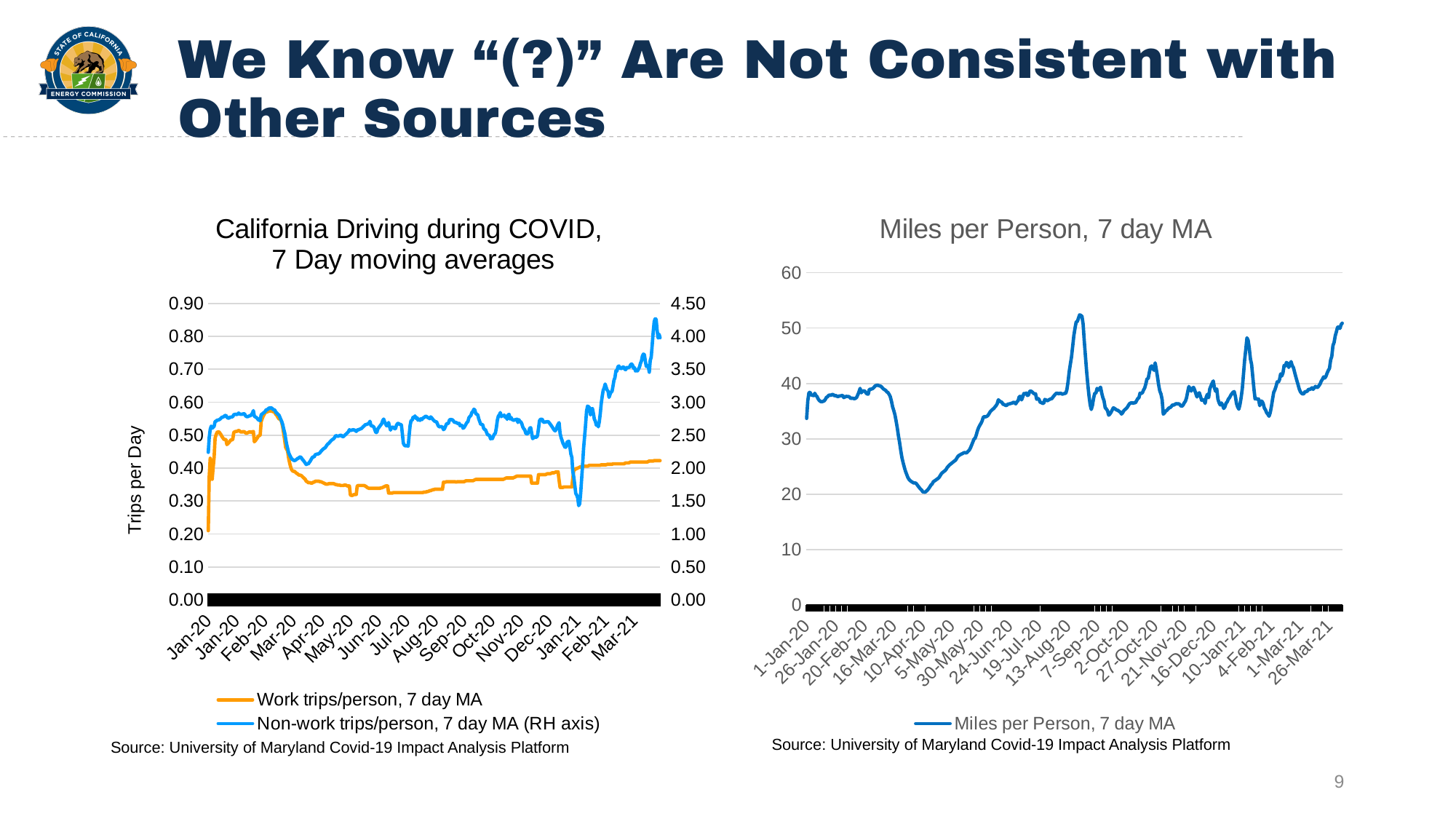

# We Know “(?)” Are Not Consistent with Other Sources

### Chart: California Driving during COVID,
 7 Day moving averages

| Category | Work trips/person, 7 day MA | Non-work trips/person, 7 day MA (RH axis) |
|---|---|---|
| 43831 | 0.21 | 2.24 |
| 43832 | 0.375 | 2.465 |
| 43833 | 0.43 | 2.5866666666666664 |
| 43834 | 0.395 | 2.6375 |
| 43835 | 0.366 | 2.6060000000000003 |
| 43836 | 0.4033333333333333 | 2.6216666666666666 |
| 43837 | 0.43285714285714283 | 2.6357142857142857 |
| 43838 | 0.49142857142857144 | 2.7071428571428564 |
| 43839 | 0.5014285714285714 | 2.712857142857143 |
| 43840 | 0.5085714285714286 | 2.7271428571428573 |
| 43841 | 0.5099999999999999 | 2.73 |
| 43842 | 0.5099999999999999 | 2.7342857142857144 |
| 43843 | 0.5057142857142857 | 2.7428571428571433 |
| 43844 | 0.5014285714285714 | 2.758571428571429 |
| 43845 | 0.4957142857142857 | 2.7714285714285714 |
| 43846 | 0.49142857142857144 | 2.775714285714286 |
| 43847 | 0.48714285714285716 | 2.782857142857143 |
| 43848 | 0.48714285714285716 | 2.7971428571428567 |
| 43849 | 0.48714285714285716 | 2.8000000000000003 |
| 43850 | 0.4714285714285714 | 2.7742857142857145 |
| 43851 | 0.4742857142857143 | 2.761428571428571 |
| 43852 | 0.4771428571428572 | 2.757142857142857 |
| 43853 | 0.48142857142857143 | 2.7714285714285714 |
| 43854 | 0.4857142857142857 | 2.774285714285714 |
| 43855 | 0.48571428571428565 | 2.775714285714286 |
| 43856 | 0.48714285714285704 | 2.7828571428571425 |
| 43857 | 0.5085714285714286 | 2.8085714285714283 |
| 43858 | 0.5099999999999999 | 2.815714285714286 |
| 43859 | 0.5114285714285713 | 2.817142857142857 |
| 43860 | 0.5114285714285713 | 2.814285714285714 |
| 43861 | 0.5128571428571428 | 2.8200000000000003 |
| 43862 | 0.5142857142857143 | 2.835714285714286 |
| 43863 | 0.5128571428571428 | 2.8214285714285716 |
| 43864 | 0.51 | 2.817142857142857 |
| 43865 | 0.51 | 2.817142857142857 |
| 43866 | 0.51 | 2.8185714285714285 |
| 43867 | 0.5114285714285713 | 2.825714285714286 |
| 43868 | 0.51 | 2.822857142857143 |
| 43869 | 0.5071428571428571 | 2.7942857142857145 |
| 43870 | 0.5057142857142857 | 2.7828571428571425 |
| 43871 | 0.5071428571428571 | 2.7800000000000002 |
| 43872 | 0.5085714285714286 | 2.7857142857142856 |
| 43873 | 0.51 | 2.792857142857143 |
| 43874 | 0.51 | 2.795714285714286 |
| 43875 | 0.5085714285714287 | 2.8114285714285714 |
| 43876 | 0.51 | 2.831428571428571 |
| 43877 | 0.5114285714285715 | 2.8728571428571428 |
| 43878 | 0.48 | 2.787142857142857 |
| 43879 | 0.4828571428571428 | 2.7785714285714285 |
| 43880 | 0.48714285714285716 | 2.7685714285714282 |
| 43881 | 0.49142857142857144 | 2.755714285714286 |
| 43882 | 0.49714285714285716 | 2.7342857142857144 |
| 43883 | 0.4985714285714286 | 2.7271428571428578 |
| 43884 | 0.5 | 2.721428571428571 |
| 43885 | 0.5414285714285715 | 2.8114285714285714 |
| 43886 | 0.55 | 2.8214285714285716 |
| 43887 | 0.5571428571428572 | 2.834285714285714 |
| 43888 | 0.5628571428571428 | 2.8442857142857143 |
| 43889 | 0.5685714285714286 | 2.858571428571428 |
| 43890 | 0.5700000000000001 | 2.884285714285715 |
| 43891 | 0.57 | 2.8871428571428575 |
| 43892 | 0.5728571428571428 | 2.897142857142857 |
| 43893 | 0.5728571428571428 | 2.9128571428571424 |
| 43894 | 0.572857142857143 | 2.9114285714285715 |
| 43895 | 0.5742857142857144 | 2.915714285714285 |
| 43896 | 0.572857142857143 | 2.9085714285714284 |
| 43897 | 0.5714285714285714 | 2.891428571428571 |
| 43898 | 0.5714285714285714 | 2.8857142857142857 |
| 43899 | 0.5685714285714285 | 2.88 |
| 43900 | 0.562857142857143 | 2.8442857142857143 |
| 43901 | 0.56 | 2.837142857142857 |
| 43902 | 0.5542857142857144 | 2.8142857142857136 |
| 43903 | 0.55 | 2.8085714285714283 |
| 43904 | 0.5485714285714286 | 2.775714285714286 |
| 43905 | 0.5471428571428572 | 2.738571428571429 |
| 43906 | 0.5385714285714286 | 2.707142857142857 |
| 43907 | 0.5242857142857142 | 2.66 |
| 43908 | 0.5042857142857143 | 2.5900000000000003 |
| 43909 | 0.4842857142857143 | 2.532857142857143 |
| 43910 | 0.4628571428571429 | 2.4428571428571426 |
| 43911 | 0.4571428571428572 | 2.361428571428571 |
| 43912 | 0.45142857142857146 | 2.2971428571428567 |
| 43913 | 0.43 | 2.234285714285714 |
| 43914 | 0.41571428571428576 | 2.1999999999999997 |
| 43915 | 0.4042857142857143 | 2.1714285714285713 |
| 43916 | 0.39571428571428574 | 2.144285714285714 |
| 43917 | 0.3914285714285714 | 2.13 |
| 43918 | 0.39 | 2.1199999999999997 |
| 43919 | 0.39 | 2.1142857142857143 |
| 43920 | 0.3871428571428572 | 2.121428571428571 |
| 43921 | 0.3842857142857143 | 2.1314285714285712 |
| 43922 | 0.3828571428571429 | 2.1457142857142855 |
| 43923 | 0.37999999999999995 | 2.15 |
| 43924 | 0.37857142857142856 | 2.1657142857142864 |
| 43925 | 0.37857142857142856 | 2.1700000000000004 |
| 43926 | 0.37714285714285717 | 2.1571428571428575 |
| 43927 | 0.3742857142857143 | 2.132857142857143 |
| 43928 | 0.37142857142857144 | 2.1171428571428574 |
| 43929 | 0.3685714285714286 | 2.097142857142857 |
| 43930 | 0.36571428571428566 | 2.0742857142857143 |
| 43931 | 0.36 | 2.0542857142857143 |
| 43932 | 0.35857142857142854 | 2.0671428571428576 |
| 43933 | 0.3557142857142857 | 2.0614285714285714 |
| 43934 | 0.35571428571428576 | 2.085714285714286 |
| 43935 | 0.3557142857142857 | 2.105714285714286 |
| 43936 | 0.35428571428571426 | 2.1314285714285712 |
| 43937 | 0.35428571428571426 | 2.158571428571429 |
| 43938 | 0.35714285714285715 | 2.1714285714285717 |
| 43939 | 0.35714285714285715 | 2.1685714285714286 |
| 43940 | 0.36000000000000004 | 2.2014285714285715 |
| 43941 | 0.36 | 2.2085714285714286 |
| 43942 | 0.36 | 2.212857142857143 |
| 43943 | 0.35999999999999993 | 2.2142857142857144 |
| 43944 | 0.35999999999999993 | 2.221428571428571 |
| 43945 | 0.35857142857142854 | 2.234285714285714 |
| 43946 | 0.35857142857142854 | 2.2557142857142853 |
| 43947 | 0.3571428571428571 | 2.2714285714285714 |
| 43948 | 0.35571428571428576 | 2.2857142857142856 |
| 43949 | 0.35428571428571426 | 2.2985714285714285 |
| 43950 | 0.35285714285714287 | 2.3057142857142856 |
| 43951 | 0.3514285714285714 | 2.3242857142857143 |
| 43952 | 0.3514285714285714 | 2.3485714285714283 |
| 43953 | 0.3514285714285714 | 2.3657142857142857 |
| 43954 | 0.3528571428571428 | 2.3771428571428572 |
| 43955 | 0.3528571428571428 | 2.3942857142857146 |
| 43956 | 0.35285714285714287 | 2.4114285714285715 |
| 43957 | 0.35285714285714287 | 2.4257142857142857 |
| 43958 | 0.35285714285714287 | 2.4371428571428573 |
| 43959 | 0.3528571428571428 | 2.4457142857142857 |
| 43960 | 0.3514285714285714 | 2.467142857142857 |
| 43961 | 0.35 | 2.494285714285714 |
| 43962 | 0.35 | 2.4899999999999998 |
| 43963 | 0.3485714285714286 | 2.4828571428571427 |
| 43964 | 0.3485714285714286 | 2.488571428571429 |
| 43965 | 0.34857142857142864 | 2.491428571428571 |
| 43966 | 0.34714285714285714 | 2.5 |
| 43967 | 0.34714285714285714 | 2.495714285714286 |
| 43968 | 0.3471428571428571 | 2.475714285714286 |
| 43969 | 0.3471428571428571 | 2.48 |
| 43970 | 0.3485714285714286 | 2.495714285714286 |
| 43971 | 0.34857142857142864 | 2.5085714285714285 |
| 43972 | 0.3471428571428571 | 2.5228571428571427 |
| 43973 | 0.3457142857142857 | 2.537142857142857 |
| 43974 | 0.3457142857142857 | 2.551428571428571 |
| 43975 | 0.3457142857142857 | 2.5828571428571427 |
| 43976 | 0.31857142857142856 | 2.5699999999999994 |
| 43977 | 0.3171428571428571 | 2.575714285714285 |
| 43978 | 0.31714285714285717 | 2.5799999999999996 |
| 43979 | 0.31857142857142856 | 2.5828571428571427 |
| 43980 | 0.31999999999999995 | 2.5785714285714287 |
| 43981 | 0.31999999999999995 | 2.5728571428571425 |
| 43982 | 0.31999999999999995 | 2.557142857142857 |
| 43983 | 0.3457142857142857 | 2.5800000000000005 |
| 43984 | 0.34714285714285714 | 2.5799999999999996 |
| 43985 | 0.34714285714285714 | 2.587142857142857 |
| 43986 | 0.34714285714285714 | 2.5942857142857143 |
| 43987 | 0.34714285714285714 | 2.5985714285714288 |
| 43988 | 0.3471428571428571 | 2.6114285714285717 |
| 43989 | 0.3471428571428571 | 2.6271428571428572 |
| 43990 | 0.34714285714285714 | 2.6399999999999997 |
| 43991 | 0.3457142857142857 | 2.657142857142857 |
| 43992 | 0.34428571428571425 | 2.6614285714285715 |
| 43993 | 0.34142857142857147 | 2.665714285714286 |
| 43994 | 0.33999999999999997 | 2.6714285714285713 |
| 43995 | 0.3385714285714286 | 2.682857142857143 |
| 43996 | 0.3385714285714286 | 2.7099999999999995 |
| 43997 | 0.3385714285714285 | 2.644285714285714 |
| 43998 | 0.3385714285714285 | 2.64 |
| 43999 | 0.3385714285714285 | 2.6357142857142852 |
| 44000 | 0.3385714285714286 | 2.6228571428571428 |
| 44001 | 0.3385714285714286 | 2.5799999999999996 |
| 44002 | 0.3385714285714286 | 2.54 |
| 44003 | 0.3385714285714286 | 2.5414285714285714 |
| 44004 | 0.3385714285714285 | 2.5942857142857143 |
| 44005 | 0.3385714285714285 | 2.6157142857142857 |
| 44006 | 0.3385714285714285 | 2.6357142857142857 |
| 44007 | 0.33999999999999997 | 2.655714285714286 |
| 44008 | 0.33999999999999997 | 2.6757142857142853 |
| 44009 | 0.34142857142857147 | 2.7228571428571433 |
| 44010 | 0.34285714285714286 | 2.744285714285714 |
| 44011 | 0.3442857142857143 | 2.6999999999999997 |
| 44012 | 0.34571428571428575 | 2.6685714285714286 |
| 44013 | 0.3457142857142857 | 2.641428571428571 |
| 44014 | 0.3457142857142857 | 2.652857142857143 |
| 44015 | 0.3242857142857143 | 2.6914285714285713 |
| 44016 | 0.3242857142857143 | 2.628571428571429 |
| 44017 | 0.3242857142857143 | 2.577142857142857 |
| 44018 | 0.3242857142857143 | 2.62 |
| 44019 | 0.3242857142857143 | 2.6185714285714283 |
| 44020 | 0.3257142857142857 | 2.6242857142857146 |
| 44021 | 0.3257142857142857 | 2.5985714285714288 |
| 44022 | 0.3257142857142857 | 2.5971428571428574 |
| 44023 | 0.3257142857142857 | 2.65 |
| 44024 | 0.32571428571428573 | 2.674285714285715 |
| 44025 | 0.3257142857142857 | 2.68 |
| 44026 | 0.32571428571428573 | 2.6671428571428573 |
| 44027 | 0.3257142857142857 | 2.662857142857143 |
| 44028 | 0.3257142857142857 | 2.6599999999999997 |
| 44029 | 0.3257142857142857 | 2.5271428571428567 |
| 44030 | 0.3257142857142857 | 2.38 |
| 44031 | 0.32571428571428573 | 2.35 |
| 44032 | 0.3257142857142857 | 2.337142857142857 |
| 44033 | 0.32571428571428573 | 2.3414285714285716 |
| 44034 | 0.3257142857142857 | 2.338571428571428 |
| 44035 | 0.3257142857142857 | 2.334285714285714 |
| 44036 | 0.3257142857142857 | 2.5 |
| 44037 | 0.3257142857142857 | 2.6485714285714286 |
| 44038 | 0.32571428571428573 | 2.724285714285714 |
| 44039 | 0.3257142857142857 | 2.724285714285714 |
| 44040 | 0.32571428571428573 | 2.771428571428572 |
| 44041 | 0.3257142857142857 | 2.767142857142857 |
| 44042 | 0.3257142857142857 | 2.7914285714285714 |
| 44043 | 0.3257142857142857 | 2.7542857142857144 |
| 44044 | 0.3257142857142857 | 2.7657142857142856 |
| 44045 | 0.32571428571428573 | 2.7271428571428564 |
| 44046 | 0.3257142857142857 | 2.742857142857143 |
| 44047 | 0.32571428571428573 | 2.724285714285714 |
| 44048 | 0.3257142857142857 | 2.748571428571428 |
| 44049 | 0.3257142857142857 | 2.737142857142857 |
| 44050 | 0.3257142857142857 | 2.7585714285714285 |
| 44051 | 0.3271428571428571 | 2.7657142857142856 |
| 44052 | 0.3271428571428571 | 2.778571428571429 |
| 44053 | 0.3271428571428571 | 2.7885714285714287 |
| 44054 | 0.32857142857142857 | 2.7800000000000002 |
| 44055 | 0.3285714285714286 | 2.7671428571428573 |
| 44056 | 0.32999999999999996 | 2.7628571428571433 |
| 44057 | 0.33142857142857146 | 2.75 |
| 44058 | 0.33142857142857146 | 2.777142857142857 |
| 44059 | 0.33285714285714285 | 2.762857142857143 |
| 44060 | 0.33428571428571424 | 2.7428571428571433 |
| 44061 | 0.33428571428571424 | 2.7242857142857146 |
| 44062 | 0.3357142857142857 | 2.712857142857143 |
| 44063 | 0.3357142857142857 | 2.704285714285714 |
| 44064 | 0.3357142857142857 | 2.7028571428571424 |
| 44065 | 0.3357142857142857 | 2.665714285714286 |
| 44066 | 0.3357142857142857 | 2.6357142857142857 |
| 44067 | 0.33571428571428574 | 2.6271428571428572 |
| 44068 | 0.3357142857142857 | 2.6285714285714286 |
| 44069 | 0.3357142857142857 | 2.63 |
| 44070 | 0.3357142857142857 | 2.62 |
| 44071 | 0.35714285714285715 | 2.584285714285714 |
| 44072 | 0.35714285714285715 | 2.595714285714286 |
| 44073 | 0.35714285714285715 | 2.6300000000000003 |
| 44074 | 0.3585714285714286 | 2.6671428571428573 |
| 44075 | 0.35857142857142854 | 2.677142857142857 |
| 44076 | 0.35857142857142854 | 2.6771428571428575 |
| 44077 | 0.3585714285714286 | 2.724285714285714 |
| 44078 | 0.35857142857142854 | 2.741428571428571 |
| 44079 | 0.35857142857142854 | 2.734285714285714 |
| 44080 | 0.35857142857142854 | 2.7357142857142853 |
| 44081 | 0.3585714285714286 | 2.721428571428572 |
| 44082 | 0.35857142857142854 | 2.697142857142857 |
| 44083 | 0.35857142857142854 | 2.6942857142857144 |
| 44084 | 0.35714285714285715 | 2.6928571428571426 |
| 44085 | 0.35857142857142854 | 2.682857142857143 |
| 44086 | 0.35857142857142854 | 2.674285714285714 |
| 44087 | 0.35857142857142854 | 2.6799999999999997 |
| 44088 | 0.3585714285714286 | 2.642857142857143 |
| 44089 | 0.3585714285714286 | 2.6499999999999995 |
| 44090 | 0.35857142857142854 | 2.6457142857142855 |
| 44091 | 0.35857142857142854 | 2.605714285714286 |
| 44092 | 0.35857142857142854 | 2.615714285714286 |
| 44093 | 0.36 | 2.64 |
| 44094 | 0.3614285714285715 | 2.6671428571428573 |
| 44095 | 0.3614285714285715 | 2.692857142857143 |
| 44096 | 0.3614285714285715 | 2.7057142857142855 |
| 44097 | 0.3614285714285714 | 2.765714285714286 |
| 44098 | 0.3614285714285714 | 2.7842857142857147 |
| 44099 | 0.3614285714285714 | 2.7985714285714285 |
| 44100 | 0.3614285714285714 | 2.8442857142857143 |
| 44101 | 0.3614285714285715 | 2.857142857142857 |
| 44102 | 0.36285714285714293 | 2.894285714285714 |
| 44103 | 0.3642857142857143 | 2.882857142857143 |
| 44104 | 0.3657142857142857 | 2.8271428571428574 |
| 44105 | 0.3657142857142857 | 2.818571428571428 |
| 44106 | 0.36571428571428566 | 2.807142857142857 |
| 44107 | 0.3657142857142857 | 2.748571428571428 |
| 44108 | 0.3657142857142857 | 2.707142857142857 |
| 44109 | 0.36571428571428577 | 2.667142857142857 |
| 44110 | 0.3657142857142857 | 2.6628571428571424 |
| 44111 | 0.3657142857142857 | 2.6614285714285715 |
| 44112 | 0.3657142857142857 | 2.6042857142857145 |
| 44113 | 0.36571428571428566 | 2.5871428571428576 |
| 44114 | 0.3657142857142857 | 2.5799999999999996 |
| 44115 | 0.3657142857142857 | 2.542857142857143 |
| 44116 | 0.36571428571428577 | 2.507142857142857 |
| 44117 | 0.3657142857142857 | 2.5028571428571427 |
| 44118 | 0.3657142857142857 | 2.4957142857142856 |
| 44119 | 0.3657142857142857 | 2.4457142857142853 |
| 44120 | 0.36571428571428566 | 2.4528571428571433 |
| 44121 | 0.3657142857142857 | 2.448571428571429 |
| 44122 | 0.3657142857142857 | 2.487142857142857 |
| 44123 | 0.36571428571428577 | 2.5157142857142856 |
| 44124 | 0.3657142857142857 | 2.531428571428571 |
| 44125 | 0.3657142857142857 | 2.6128571428571425 |
| 44126 | 0.3657142857142857 | 2.7257142857142855 |
| 44127 | 0.36571428571428566 | 2.7885714285714287 |
| 44128 | 0.3657142857142857 | 2.805714285714285 |
| 44129 | 0.3657142857142857 | 2.842857142857143 |
| 44130 | 0.36571428571428577 | 2.781428571428571 |
| 44131 | 0.3657142857142857 | 2.798571428571429 |
| 44132 | 0.3657142857142857 | 2.792857142857143 |
| 44133 | 0.36714285714285716 | 2.8042857142857143 |
| 44134 | 0.3685714285714286 | 2.7714285714285714 |
| 44135 | 0.37 | 2.7857142857142856 |
| 44136 | 0.37000000000000005 | 2.7399999999999998 |
| 44137 | 0.37000000000000005 | 2.8085714285714287 |
| 44138 | 0.37000000000000005 | 2.815714285714286 |
| 44139 | 0.37000000000000005 | 2.745714285714286 |
| 44140 | 0.37 | 2.768571428571429 |
| 44141 | 0.37 | 2.738571428571429 |
| 44142 | 0.37 | 2.7314285714285718 |
| 44143 | 0.37142857142857144 | 2.724285714285714 |
| 44144 | 0.37285714285714283 | 2.7357142857142853 |
| 44145 | 0.3742857142857143 | 2.7342857142857144 |
| 44146 | 0.3757142857142857 | 2.744285714285714 |
| 44147 | 0.3757142857142857 | 2.692857142857143 |
| 44148 | 0.3757142857142857 | 2.7357142857142853 |
| 44149 | 0.3757142857142857 | 2.705714285714286 |
| 44150 | 0.3757142857142858 | 2.701428571428571 |
| 44151 | 0.3757142857142857 | 2.6714285714285717 |
| 44152 | 0.3757142857142857 | 2.6228571428571428 |
| 44153 | 0.3757142857142857 | 2.597142857142857 |
| 44154 | 0.3757142857142857 | 2.5800000000000005 |
| 44155 | 0.3757142857142857 | 2.5285714285714285 |
| 44156 | 0.3757142857142857 | 2.52 |
| 44157 | 0.3757142857142858 | 2.5214285714285714 |
| 44158 | 0.3757142857142857 | 2.552857142857143 |
| 44159 | 0.3757142857142857 | 2.6042857142857145 |
| 44160 | 0.3757142857142857 | 2.6142857142857143 |
| 44161 | 0.3542857142857142 | 2.5314285714285716 |
| 44162 | 0.35428571428571426 | 2.447142857142857 |
| 44163 | 0.35428571428571437 | 2.46 |
| 44164 | 0.35428571428571426 | 2.474285714285714 |
| 44165 | 0.35428571428571426 | 2.4699999999999998 |
| 44166 | 0.35428571428571426 | 2.4685714285714284 |
| 44167 | 0.35428571428571426 | 2.495714285714286 |
| 44168 | 0.37999999999999995 | 2.6028571428571428 |
| 44169 | 0.38 | 2.718571428571429 |
| 44170 | 0.38 | 2.7399999999999998 |
| 44171 | 0.37999999999999995 | 2.741428571428571 |
| 44172 | 0.38 | 2.7371428571428567 |
| 44173 | 0.38 | 2.6942857142857144 |
| 44174 | 0.37999999999999995 | 2.697142857142857 |
| 44175 | 0.37999999999999995 | 2.6999999999999997 |
| 44176 | 0.3814285714285714 | 2.7028571428571433 |
| 44177 | 0.3828571428571429 | 2.704285714285714 |
| 44178 | 0.3828571428571429 | 2.705714285714286 |
| 44179 | 0.38285714285714284 | 2.685714285714286 |
| 44180 | 0.3828571428571429 | 2.6671428571428573 |
| 44181 | 0.3842857142857143 | 2.6457142857142855 |
| 44182 | 0.38571428571428573 | 2.624285714285714 |
| 44183 | 0.3857142857142857 | 2.6014285714285714 |
| 44184 | 0.38571428571428573 | 2.5785714285714287 |
| 44185 | 0.3871428571428571 | 2.565714285714286 |
| 44186 | 0.3885714285714287 | 2.584285714285714 |
| 44187 | 0.3885714285714286 | 2.6342857142857143 |
| 44188 | 0.3885714285714286 | 2.665714285714286 |
| 44189 | 0.3628571428571429 | 2.6900000000000004 |
| 44190 | 0.34142857142857147 | 2.527142857142857 |
| 44191 | 0.34142857142857147 | 2.4642857142857144 |
| 44192 | 0.3414285714285715 | 2.4214285714285713 |
| 44193 | 0.34142857142857147 | 2.375714285714286 |
| 44194 | 0.34285714285714286 | 2.3485714285714288 |
| 44195 | 0.34285714285714286 | 2.315714285714286 |
| 44196 | 0.34285714285714286 | 2.318571428571428 |
| 44197 | 0.34285714285714286 | 2.3885714285714283 |
| 44198 | 0.34285714285714286 | 2.402857142857143 |
| 44199 | 0.3428571428571429 | 2.4071428571428575 |
| 44200 | 0.34285714285714286 | 2.3214285714285716 |
| 44201 | 0.34285714285714286 | 2.2142857142857144 |
| 44202 | 0.34285714285714286 | 2.165714285714286 |
| 44203 | 0.3685714285714286 | 1.9471428571428573 |
| 44204 | 0.3942857142857143 | 1.864285714285714 |
| 44205 | 0.3942857142857143 | 1.742857142857143 |
| 44206 | 0.3985714285714286 | 1.6142857142857143 |
| 44207 | 0.39857142857142863 | 1.59 |
| 44208 | 0.4 | 1.5457142857142858 |
| 44209 | 0.4014285714285714 | 1.43 |
| 44210 | 0.40285714285714286 | 1.4585714285714284 |
| 44211 | 0.4042857142857143 | 1.614285714285714 |
| 44212 | 0.4042857142857143 | 1.8385714285714287 |
| 44213 | 0.4042857142857143 | 2.0585714285714287 |
| 44214 | 0.40571428571428575 | 2.3000000000000003 |
| 44215 | 0.40571428571428575 | 2.474285714285714 |
| 44216 | 0.4057142857142857 | 2.654285714285714 |
| 44217 | 0.4057142857142857 | 2.8642857142857143 |
| 44218 | 0.4057142857142857 | 2.9414285714285713 |
| 44219 | 0.4071428571428571 | 2.932857142857143 |
| 44220 | 0.40857142857142864 | 2.917142857142857 |
| 44221 | 0.40857142857142864 | 2.807142857142857 |
| 44222 | 0.40857142857142864 | 2.894285714285714 |
| 44223 | 0.40857142857142864 | 2.904285714285714 |
| 44224 | 0.40857142857142853 | 2.8300000000000005 |
| 44225 | 0.40857142857142853 | 2.741428571428572 |
| 44226 | 0.40857142857142864 | 2.712857142857143 |
| 44227 | 0.40857142857142864 | 2.6514285714285712 |
| 44228 | 0.40857142857142864 | 2.6685714285714286 |
| 44229 | 0.40857142857142864 | 2.627142857142857 |
| 44230 | 0.40857142857142864 | 2.701428571428571 |
| 44231 | 0.40857142857142853 | 2.825714285714286 |
| 44232 | 0.41000000000000003 | 2.981428571428572 |
| 44233 | 0.41000000000000003 | 3.0914285714285716 |
| 44234 | 0.41000000000000003 | 3.1842857142857146 |
| 44235 | 0.41000000000000003 | 3.2157142857142853 |
| 44236 | 0.41000000000000003 | 3.275714285714286 |
| 44237 | 0.41000000000000003 | 3.2271428571428573 |
| 44238 | 0.4114285714285714 | 3.184285714285714 |
| 44239 | 0.4114285714285714 | 3.165714285714286 |
| 44240 | 0.4114285714285714 | 3.0742857142857143 |
| 44241 | 0.41142857142857153 | 3.1199999999999997 |
| 44242 | 0.4114285714285714 | 3.155714285714286 |
| 44243 | 0.4114285714285714 | 3.1628571428571424 |
| 44244 | 0.4128571428571428 | 3.247142857142857 |
| 44245 | 0.4128571428571428 | 3.334285714285714 |
| 44246 | 0.4128571428571428 | 3.3728571428571428 |
| 44247 | 0.4128571428571428 | 3.4771428571428573 |
| 44248 | 0.4128571428571429 | 3.4728571428571433 |
| 44249 | 0.4128571428571428 | 3.5371428571428574 |
| 44250 | 0.41285714285714287 | 3.5500000000000003 |
| 44251 | 0.4128571428571428 | 3.5228571428571427 |
| 44252 | 0.4128571428571428 | 3.5071428571428576 |
| 44253 | 0.4128571428571428 | 3.5171428571428573 |
| 44254 | 0.4128571428571428 | 3.5357142857142856 |
| 44255 | 0.4128571428571429 | 3.531428571428571 |
| 44256 | 0.4142857142857142 | 3.5014285714285713 |
| 44257 | 0.41571428571428576 | 3.494285714285714 |
| 44258 | 0.41571428571428576 | 3.527142857142857 |
| 44259 | 0.41571428571428576 | 3.5214285714285714 |
| 44260 | 0.41571428571428576 | 3.5300000000000007 |
| 44261 | 0.41714285714285715 | 3.532857142857143 |
| 44262 | 0.41857142857142854 | 3.57 |
| 44263 | 0.41857142857142854 | 3.5800000000000005 |
| 44264 | 0.41857142857142854 | 3.56 |
| 44265 | 0.41857142857142854 | 3.5142857142857147 |
| 44266 | 0.41857142857142854 | 3.5242857142857145 |
| 44267 | 0.41857142857142854 | 3.474285714285714 |
| 44268 | 0.41857142857142854 | 3.484285714285714 |
| 44269 | 0.41857142857142854 | 3.475714285714285 |
| 44270 | 0.41857142857142854 | 3.504285714285714 |
| 44271 | 0.41857142857142854 | 3.5342857142857134 |
| 44272 | 0.41857142857142854 | 3.5885714285714285 |
| 44273 | 0.41857142857142854 | 3.6257142857142854 |
| 44274 | 0.41857142857142854 | 3.7014285714285715 |
| 44275 | 0.41857142857142854 | 3.73 |
| 44276 | 0.41857142857142854 | 3.721428571428571 |
| 44277 | 0.41857142857142854 | 3.6228571428571428 |
| 44278 | 0.41857142857142854 | 3.542857142857143 |
| 44279 | 0.41857142857142854 | 3.5585714285714283 |
| 44280 | 0.42 | 3.542857142857143 |
| 44281 | 0.4214285714285714 | 3.4557142857142855 |
| 44282 | 0.4214285714285714 | 3.6328571428571435 |
| 44283 | 0.42142857142857143 | 3.6857142857142864 |
| 44284 | 0.42142857142857143 | 3.87 |
| 44285 | 0.4214285714285713 | 4.064285714285715 |
| 44286 | 0.42285714285714276 | 4.2214285714285715 |
| 44287 | 0.4228571428571429 | 4.265714285714286 |
| 44288 | 0.42285714285714276 | 4.26 |
| 44289 | 0.4228571428571429 | 4.0928571428571425 |
| 44290 | 0.4228571428571429 | 3.9742857142857138 |
| 44291 | 0.4228571428571429 | 4.031428571428571 |
| 44292 | 0.4228571428571429 | 3.9785714285714286 |

### Chart: Miles per Person, 7 day MA

| Category | Miles per Person, 7 day MA |
|---|---|
| 43831 | 33.7 |
| 43832 | 36.900000000000006 |
| 43833 | 38.36666666666667 |
| 43834 | 38.400000000000006 |
| 43835 | 37.900000000000006 |
| 43836 | 37.88333333333333 |
| 43837 | 37.800000000000004 |
| 43838 | 38.228571428571435 |
| 43839 | 37.82857142857143 |
| 43840 | 37.628571428571426 |
| 43841 | 37.18571428571429 |
| 43842 | 36.91428571428571 |
| 43843 | 36.75714285714286 |
| 43844 | 36.68571428571429 |
| 43845 | 36.77142857142858 |
| 43846 | 36.84285714285715 |
| 43847 | 37.1 |
| 43848 | 37.48571428571429 |
| 43849 | 37.614285714285714 |
| 43850 | 37.871428571428574 |
| 43851 | 37.91428571428572 |
| 43852 | 37.871428571428574 |
| 43853 | 38.042857142857144 |
| 43854 | 37.957142857142856 |
| 43855 | 37.785714285714285 |
| 43856 | 37.84285714285714 |
| 43857 | 37.699999999999996 |
| 43858 | 37.62857142857143 |
| 43859 | 37.74285714285714 |
| 43860 | 37.75714285714286 |
| 43861 | 37.8 |
| 43862 | 37.87142857142857 |
| 43863 | 37.457142857142856 |
| 43864 | 37.57142857142857 |
| 43865 | 37.67142857142858 |
| 43866 | 37.65714285714286 |
| 43867 | 37.65714285714286 |
| 43868 | 37.54285714285714 |
| 43869 | 37.285714285714285 |
| 43870 | 37.371428571428574 |
| 43871 | 37.31428571428571 |
| 43872 | 37.25714285714286 |
| 43873 | 37.314285714285724 |
| 43874 | 37.48571428571428 |
| 43875 | 37.94285714285714 |
| 43876 | 38.457142857142856 |
| 43877 | 39.114285714285714 |
| 43878 | 38.32857142857143 |
| 43879 | 38.58571428571429 |
| 43880 | 38.68571428571429 |
| 43881 | 38.628571428571426 |
| 43882 | 38.328571428571436 |
| 43883 | 38.114285714285714 |
| 43884 | 38.08571428571428 |
| 43885 | 38.95714285714286 |
| 43886 | 38.94285714285714 |
| 43887 | 39.01428571428571 |
| 43888 | 39.114285714285714 |
| 43889 | 39.31428571428571 |
| 43890 | 39.58571428571429 |
| 43891 | 39.642857142857146 |
| 43892 | 39.68571428571429 |
| 43893 | 39.628571428571426 |
| 43894 | 39.557142857142864 |
| 43895 | 39.48571428571429 |
| 43896 | 39.25714285714285 |
| 43897 | 39.028571428571425 |
| 43898 | 38.885714285714286 |
| 43899 | 38.75714285714285 |
| 43900 | 38.48571428571428 |
| 43901 | 38.35714285714285 |
| 43902 | 38.042857142857144 |
| 43903 | 37.614285714285714 |
| 43904 | 36.785714285714285 |
| 43905 | 35.771428571428565 |
| 43906 | 35.114285714285714 |
| 43907 | 34.34285714285714 |
| 43908 | 33.228571428571435 |
| 43909 | 32.0 |
| 43910 | 30.557142857142857 |
| 43911 | 29.35714285714286 |
| 43912 | 27.91428571428571 |
| 43913 | 26.642857142857142 |
| 43914 | 25.742857142857144 |
| 43915 | 24.942857142857143 |
| 43916 | 24.214285714285715 |
| 43917 | 23.642857142857142 |
| 43918 | 23.099999999999998 |
| 43919 | 22.714285714285715 |
| 43920 | 22.485714285714288 |
| 43921 | 22.314285714285717 |
| 43922 | 22.185714285714283 |
| 43923 | 22.04285714285714 |
| 43924 | 22.057142857142853 |
| 43925 | 22.0 |
| 43926 | 21.742857142857144 |
| 43927 | 21.45714285714286 |
| 43928 | 21.185714285714287 |
| 43929 | 20.942857142857143 |
| 43930 | 20.75714285714286 |
| 43931 | 20.428571428571427 |
| 43932 | 20.4 |
| 43933 | 20.385714285714283 |
| 43934 | 20.557142857142857 |
| 43935 | 20.75714285714286 |
| 43936 | 21.014285714285712 |
| 43937 | 21.32857142857143 |
| 43938 | 21.67142857142857 |
| 43939 | 21.842857142857138 |
| 43940 | 22.257142857142856 |
| 43941 | 22.4 |
| 43942 | 22.542857142857144 |
| 43943 | 22.700000000000006 |
| 43944 | 22.842857142857145 |
| 43945 | 23.042857142857144 |
| 43946 | 23.385714285714283 |
| 43947 | 23.72857142857143 |
| 43948 | 23.928571428571434 |
| 43949 | 24.099999999999998 |
| 43950 | 24.24285714285714 |
| 43951 | 24.485714285714288 |
| 43952 | 24.842857142857138 |
| 43953 | 25.071428571428573 |
| 43954 | 25.3 |
| 43955 | 25.47142857142857 |
| 43956 | 25.628571428571426 |
| 43957 | 25.814285714285713 |
| 43958 | 25.985714285714288 |
| 43959 | 26.114285714285717 |
| 43960 | 26.428571428571434 |
| 43961 | 26.78571428571429 |
| 43962 | 27.0 |
| 43963 | 27.11428571428571 |
| 43964 | 27.257142857142856 |
| 43965 | 27.328571428571426 |
| 43966 | 27.47142857142857 |
| 43967 | 27.542857142857144 |
| 43968 | 27.45714285714286 |
| 43969 | 27.542857142857144 |
| 43970 | 27.77142857142857 |
| 43971 | 27.985714285714284 |
| 43972 | 28.38571428571429 |
| 43973 | 28.900000000000002 |
| 43974 | 29.414285714285715 |
| 43975 | 29.957142857142856 |
| 43976 | 30.12857142857143 |
| 43977 | 30.72857142857143 |
| 43978 | 31.47142857142857 |
| 43979 | 32.042857142857144 |
| 43980 | 32.44285714285714 |
| 43981 | 32.785714285714285 |
| 43982 | 33.228571428571435 |
| 43983 | 33.9 |
| 43984 | 34.028571428571425 |
| 43985 | 33.98571428571428 |
| 43986 | 34.057142857142864 |
| 43987 | 34.214285714285715 |
| 43988 | 34.542857142857144 |
| 43989 | 34.9 |
| 43990 | 35.128571428571426 |
| 43991 | 35.31428571428571 |
| 43992 | 35.48571428571428 |
| 43993 | 35.74285714285715 |
| 43994 | 35.98571428571428 |
| 43995 | 36.32857142857143 |
| 43996 | 37.05714285714286 |
| 43997 | 36.84285714285714 |
| 43998 | 36.699999999999996 |
| 43999 | 36.6 |
| 44000 | 36.25714285714286 |
| 44001 | 36.199999999999996 |
| 44002 | 36.07142857142857 |
| 44003 | 36.01428571428572 |
| 44004 | 36.25714285714286 |
| 44005 | 36.300000000000004 |
| 44006 | 36.35714285714286 |
| 44007 | 36.41428571428572 |
| 44008 | 36.47142857142857 |
| 44009 | 36.628571428571426 |
| 44010 | 36.51428571428571 |
| 44011 | 36.32857142857142 |
| 44012 | 36.699999999999996 |
| 44013 | 36.885714285714286 |
| 44014 | 37.62857142857143 |
| 44015 | 37.67142857142857 |
| 44016 | 37.042857142857144 |
| 44017 | 37.6 |
| 44018 | 38.185714285714276 |
| 44019 | 38.1 |
| 44020 | 38.285714285714285 |
| 44021 | 37.84285714285714 |
| 44022 | 37.94285714285714 |
| 44023 | 38.6 |
| 44024 | 38.628571428571426 |
| 44025 | 38.48571428571428 |
| 44026 | 38.285714285714285 |
| 44027 | 38.114285714285714 |
| 44028 | 38.142857142857146 |
| 44029 | 37.142857142857146 |
| 44030 | 37.314285714285724 |
| 44031 | 37.128571428571426 |
| 44032 | 36.6 |
| 44033 | 36.55714285714286 |
| 44034 | 36.42857142857143 |
| 44035 | 36.41428571428571 |
| 44036 | 37.12857142857143 |
| 44037 | 37.028571428571425 |
| 44038 | 36.885714285714286 |
| 44039 | 36.98571428571429 |
| 44040 | 37.114285714285714 |
| 44041 | 37.21428571428572 |
| 44042 | 37.25714285714286 |
| 44043 | 37.542857142857144 |
| 44044 | 37.8 |
| 44045 | 38.05714285714286 |
| 44046 | 38.25714285714286 |
| 44047 | 38.22857142857142 |
| 44048 | 38.15714285714286 |
| 44049 | 38.228571428571435 |
| 44050 | 38.214285714285715 |
| 44051 | 38.07142857142857 |
| 44052 | 38.12857142857143 |
| 44053 | 38.214285714285715 |
| 44054 | 38.214285714285715 |
| 44055 | 38.871428571428574 |
| 44056 | 40.271428571428565 |
| 44057 | 42.114285714285714 |
| 44058 | 43.5 |
| 44059 | 44.8 |
| 44060 | 46.7 |
| 44061 | 48.62857142857143 |
| 44062 | 49.957142857142856 |
| 44063 | 51.1 |
| 44064 | 51.199999999999996 |
| 44065 | 51.785714285714285 |
| 44066 | 52.4 |
| 44067 | 52.3 |
| 44068 | 52.12857142857143 |
| 44069 | 50.74285714285715 |
| 44070 | 47.642857142857146 |
| 44071 | 44.942857142857136 |
| 44072 | 42.24285714285714 |
| 44073 | 39.92857142857142 |
| 44074 | 37.91428571428571 |
| 44075 | 36.2 |
| 44076 | 35.31428571428571 |
| 44077 | 36.05714285714286 |
| 44078 | 37.357142857142854 |
| 44079 | 38.22857142857142 |
| 44080 | 38.27142857142858 |
| 44081 | 39.11428571428571 |
| 44082 | 38.8 |
| 44083 | 39.042857142857144 |
| 44084 | 39.34285714285714 |
| 44085 | 38.27142857142858 |
| 44086 | 37.442857142857136 |
| 44087 | 36.88571428571429 |
| 44088 | 35.62857142857143 |
| 44089 | 35.4 |
| 44090 | 35.08571428571428 |
| 44091 | 34.285714285714285 |
| 44092 | 34.47142857142857 |
| 44093 | 34.785714285714285 |
| 44094 | 35.199999999999996 |
| 44095 | 35.6 |
| 44096 | 35.49999999999999 |
| 44097 | 35.34285714285714 |
| 44098 | 35.2 |
| 44099 | 35.15714285714286 |
| 44100 | 34.957142857142856 |
| 44101 | 34.84285714285714 |
| 44102 | 34.48571428571429 |
| 44103 | 34.72857142857142 |
| 44104 | 35.099999999999994 |
| 44105 | 35.3 |
| 44106 | 35.47142857142857 |
| 44107 | 35.714285714285715 |
| 44108 | 36.057142857142864 |
| 44109 | 36.371428571428574 |
| 44110 | 36.48571428571429 |
| 44111 | 36.528571428571425 |
| 44112 | 36.41428571428572 |
| 44113 | 36.542857142857144 |
| 44114 | 36.5 |
| 44115 | 36.9 |
| 44116 | 37.271428571428565 |
| 44117 | 37.42857142857143 |
| 44118 | 38.25714285714286 |
| 44119 | 38.214285714285715 |
| 44120 | 38.31428571428571 |
| 44121 | 38.81428571428571 |
| 44122 | 39.18571428571429 |
| 44123 | 39.92857142857143 |
| 44124 | 40.87142857142857 |
| 44125 | 40.87142857142857 |
| 44126 | 42.028571428571425 |
| 44127 | 42.98571428571429 |
| 44128 | 43.18571428571429 |
| 44129 | 42.699999999999996 |
| 44130 | 42.385714285714286 |
| 44131 | 43.714285714285715 |
| 44132 | 42.5 |
| 44133 | 41.199999999999996 |
| 44134 | 39.72857142857142 |
| 44135 | 38.628571428571426 |
| 44136 | 38.1 |
| 44137 | 37.08571428571429 |
| 44138 | 34.471428571428575 |
| 44139 | 34.67142857142857 |
| 44140 | 35.01428571428571 |
| 44141 | 35.14285714285714 |
| 44142 | 35.385714285714286 |
| 44143 | 35.6 |
| 44144 | 35.67142857142857 |
| 44145 | 35.87142857142857 |
| 44146 | 36.142857142857146 |
| 44147 | 36.1 |
| 44148 | 36.228571428571435 |
| 44149 | 36.371428571428574 |
| 44150 | 36.31428571428572 |
| 44151 | 36.357142857142854 |
| 44152 | 36.24285714285714 |
| 44153 | 35.97142857142857 |
| 44154 | 35.885714285714286 |
| 44155 | 36.1 |
| 44156 | 36.5 |
| 44157 | 36.800000000000004 |
| 44158 | 37.42857142857143 |
| 44159 | 38.48571428571429 |
| 44160 | 39.457142857142856 |
| 44161 | 39.02857142857143 |
| 44162 | 38.62857142857143 |
| 44163 | 39.114285714285714 |
| 44164 | 39.3 |
| 44165 | 38.82857142857142 |
| 44166 | 38.18571428571429 |
| 44167 | 37.57142857142858 |
| 44168 | 38.142857142857146 |
| 44169 | 38.32857142857143 |
| 44170 | 37.67142857142858 |
| 44171 | 36.971428571428575 |
| 44172 | 37.1 |
| 44173 | 36.971428571428575 |
| 44174 | 36.41428571428571 |
| 44175 | 37.57142857142857 |
| 44176 | 38.057142857142864 |
| 44177 | 37.44285714285714 |
| 44178 | 39.028571428571425 |
| 44179 | 39.55714285714286 |
| 44180 | 40.05714285714286 |
| 44181 | 40.45714285714286 |
| 44182 | 39.214285714285715 |
| 44183 | 38.58571428571428 |
| 44184 | 39.01428571428572 |
| 44185 | 37.185714285714276 |
| 44186 | 36.52857142857143 |
| 44187 | 36.128571428571426 |
| 44188 | 36.48571428571429 |
| 44189 | 36.1 |
| 44190 | 35.5 |
| 44191 | 35.771428571428565 |
| 44192 | 36.44285714285714 |
| 44193 | 36.68571428571429 |
| 44194 | 37.18571428571429 |
| 44195 | 37.44285714285714 |
| 44196 | 37.84285714285714 |
| 44197 | 38.17142857142857 |
| 44198 | 38.39999999999999 |
| 44199 | 38.542857142857144 |
| 44200 | 37.74285714285714 |
| 44201 | 36.41428571428572 |
| 44202 | 35.77142857142858 |
| 44203 | 35.371428571428574 |
| 44204 | 36.228571428571435 |
| 44205 | 37.48571428571429 |
| 44206 | 39.1 |
| 44207 | 41.642857142857146 |
| 44208 | 44.24285714285714 |
| 44209 | 46.17142857142857 |
| 44210 | 48.24285714285714 |
| 44211 | 47.8 |
| 44212 | 46.34285714285714 |
| 44213 | 44.414285714285704 |
| 44214 | 43.457142857142856 |
| 44215 | 41.24285714285714 |
| 44216 | 39.042857142857144 |
| 44217 | 37.199999999999996 |
| 44218 | 37.32857142857143 |
| 44219 | 37.11428571428571 |
| 44220 | 37.214285714285715 |
| 44221 | 36.00000000000001 |
| 44222 | 36.82857142857143 |
| 44223 | 36.771428571428565 |
| 44224 | 36.357142857142854 |
| 44225 | 35.55714285714286 |
| 44226 | 35.22857142857143 |
| 44227 | 34.699999999999996 |
| 44228 | 34.457142857142856 |
| 44229 | 34.08571428571428 |
| 44230 | 34.728571428571435 |
| 44231 | 35.8 |
| 44232 | 37.142857142857146 |
| 44233 | 38.385714285714286 |
| 44234 | 38.84285714285715 |
| 44235 | 39.45714285714286 |
| 44236 | 40.3 |
| 44237 | 40.24285714285714 |
| 44238 | 40.68571428571429 |
| 44239 | 41.728571428571435 |
| 44240 | 41.357142857142854 |
| 44241 | 41.91428571428571 |
| 44242 | 43.271428571428565 |
| 44243 | 43.15714285714286 |
| 44244 | 43.785714285714285 |
| 44245 | 43.642857142857146 |
| 44246 | 42.9 |
| 44247 | 43.557142857142864 |
| 44248 | 43.942857142857136 |
| 44249 | 43.199999999999996 |
| 44250 | 42.871428571428574 |
| 44251 | 42.057142857142864 |
| 44252 | 41.25714285714287 |
| 44253 | 40.51428571428572 |
| 44254 | 39.77142857142858 |
| 44255 | 39.0 |
| 44256 | 38.5 |
| 44257 | 38.24285714285714 |
| 44258 | 38.1 |
| 44259 | 38.17142857142858 |
| 44260 | 38.55714285714286 |
| 44261 | 38.5 |
| 44262 | 38.642857142857146 |
| 44263 | 38.957142857142856 |
| 44264 | 38.91428571428571 |
| 44265 | 39.028571428571425 |
| 44266 | 39.228571428571435 |
| 44267 | 38.94285714285714 |
| 44268 | 39.22857142857142 |
| 44269 | 39.471428571428575 |
| 44270 | 39.285714285714285 |
| 44271 | 39.32857142857142 |
| 44272 | 39.614285714285714 |
| 44273 | 39.942857142857136 |
| 44274 | 40.44285714285714 |
| 44275 | 40.75714285714286 |
| 44276 | 41.2 |
| 44277 | 40.98571428571429 |
| 44278 | 41.285714285714285 |
| 44279 | 41.871428571428574 |
| 44280 | 42.357142857142854 |
| 44281 | 42.714285714285715 |
| 44282 | 44.228571428571435 |
| 44283 | 44.885714285714286 |
| 44284 | 46.84285714285714 |
| 44285 | 47.41428571428571 |
| 44286 | 48.628571428571426 |
| 44287 | 49.357142857142854 |
| 44288 | 50.17142857142857 |
| 44289 | 50.199999999999996 |
| 44290 | 49.942857142857136 |
| 44291 | 50.614285714285714 |
| 44292 | 50.885714285714286 |
Source: University of Maryland Covid-19 Impact Analysis Platform
Source: University of Maryland Covid-19 Impact Analysis Platform
9